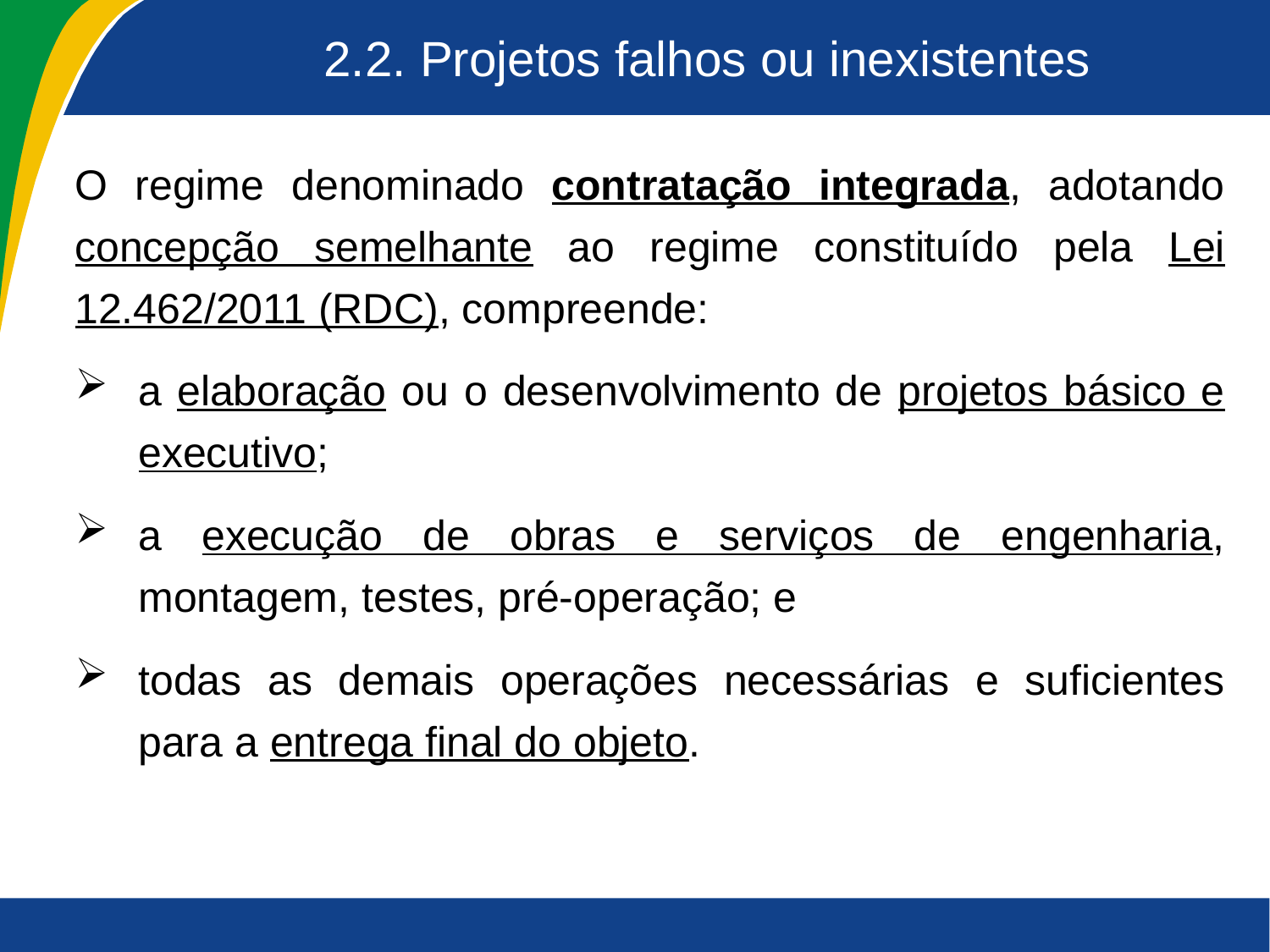

# 2.2. Projetos falhos ou inexistentes
O regime denominado contratação integrada, adotando concepção semelhante ao regime constituído pela Lei 12.462/2011 (RDC), compreende:
a elaboração ou o desenvolvimento de projetos básico e executivo;
a execução de obras e serviços de engenharia, montagem, testes, pré-operação; e
todas as demais operações necessárias e suficientes para a entrega final do objeto.